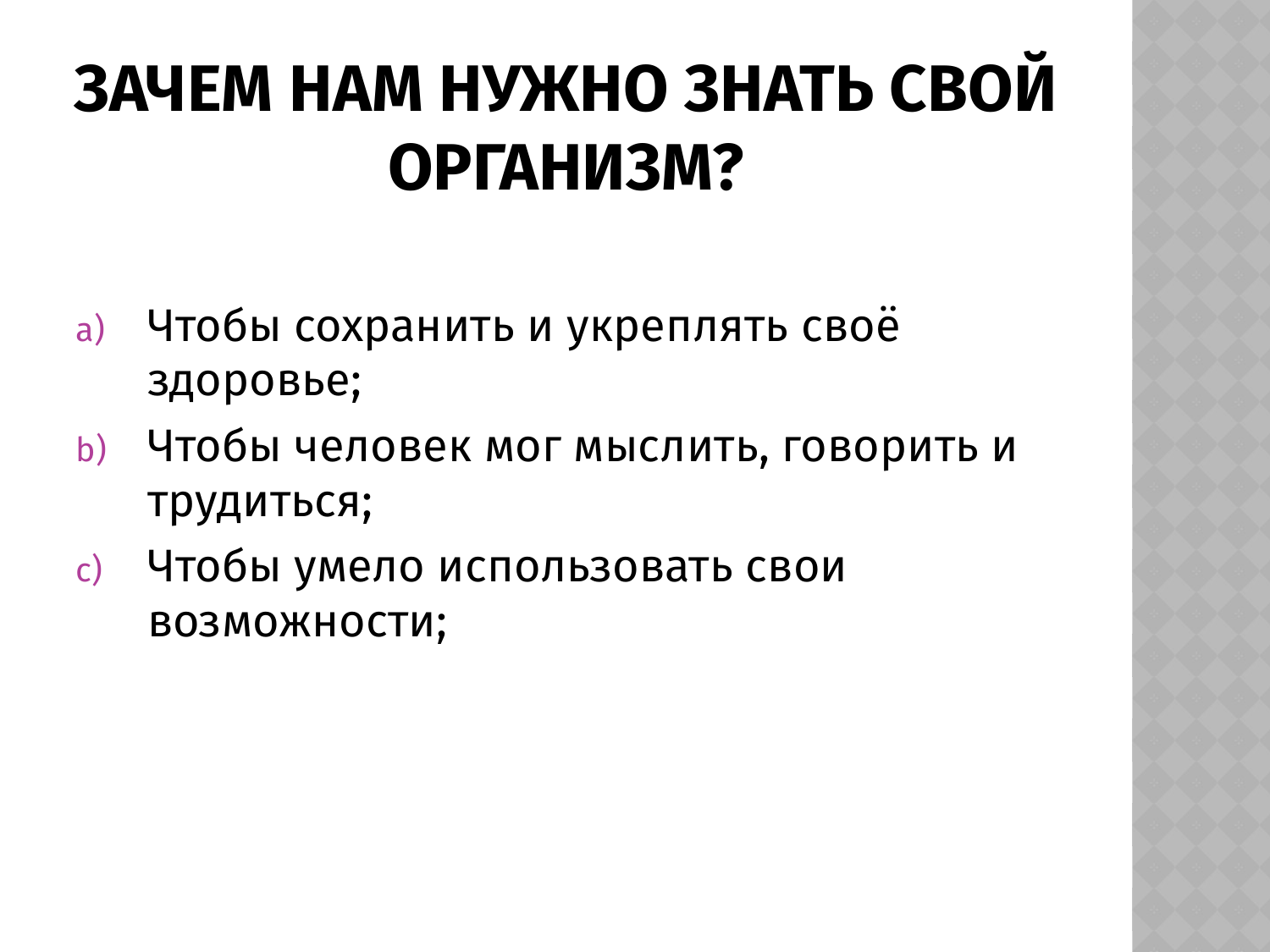

# ЗАЧЕМ нам нужно знать свой организм?

Чтобы сохранить и укреплять своё здоровье;
Чтобы человек мог мыслить, говорить и трудиться;
Чтобы умело использовать свои возможности;